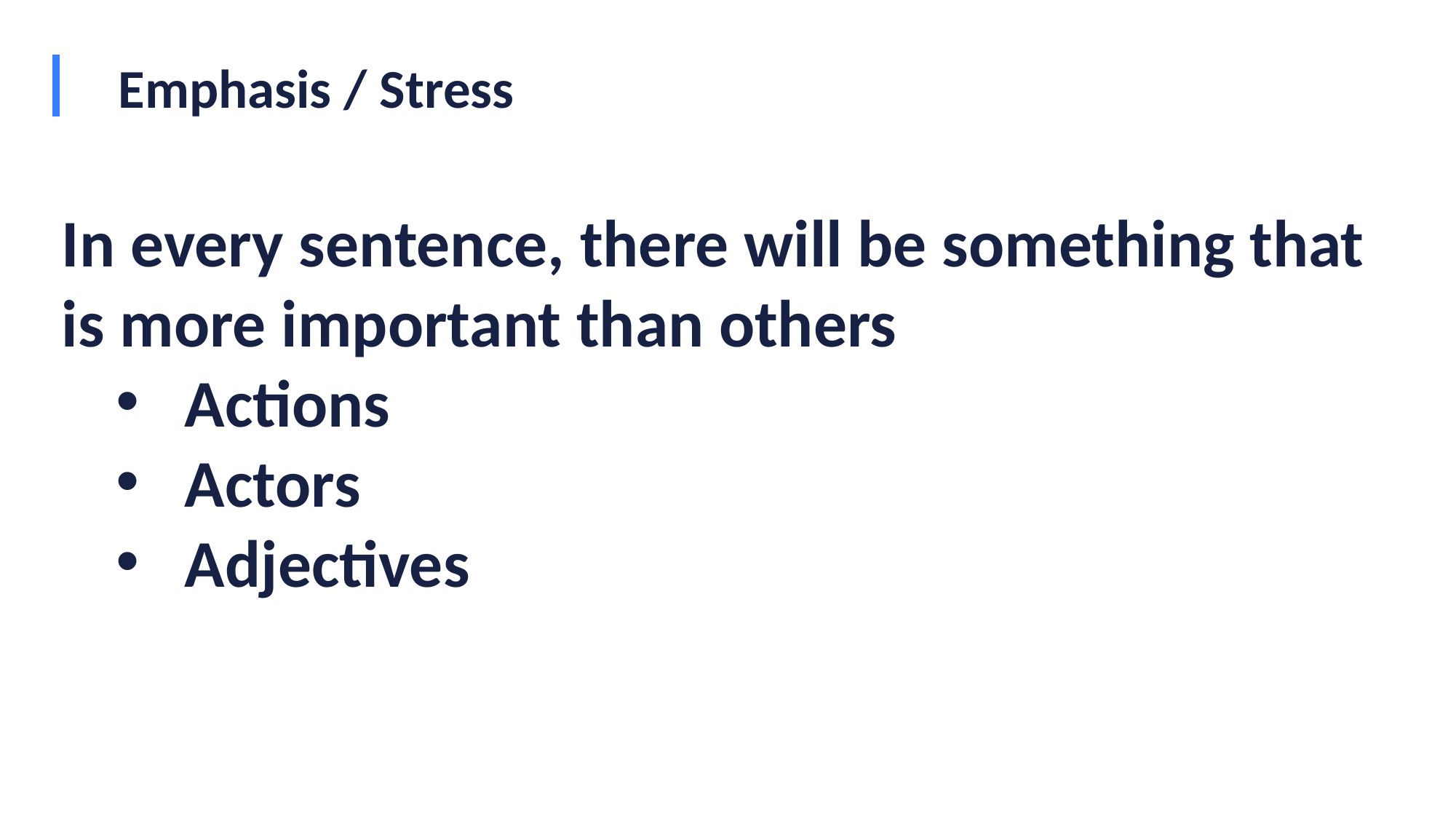

# Emphasis / Stress
In every sentence, there will be something that is more important than others
Actions
Actors
Adjectives